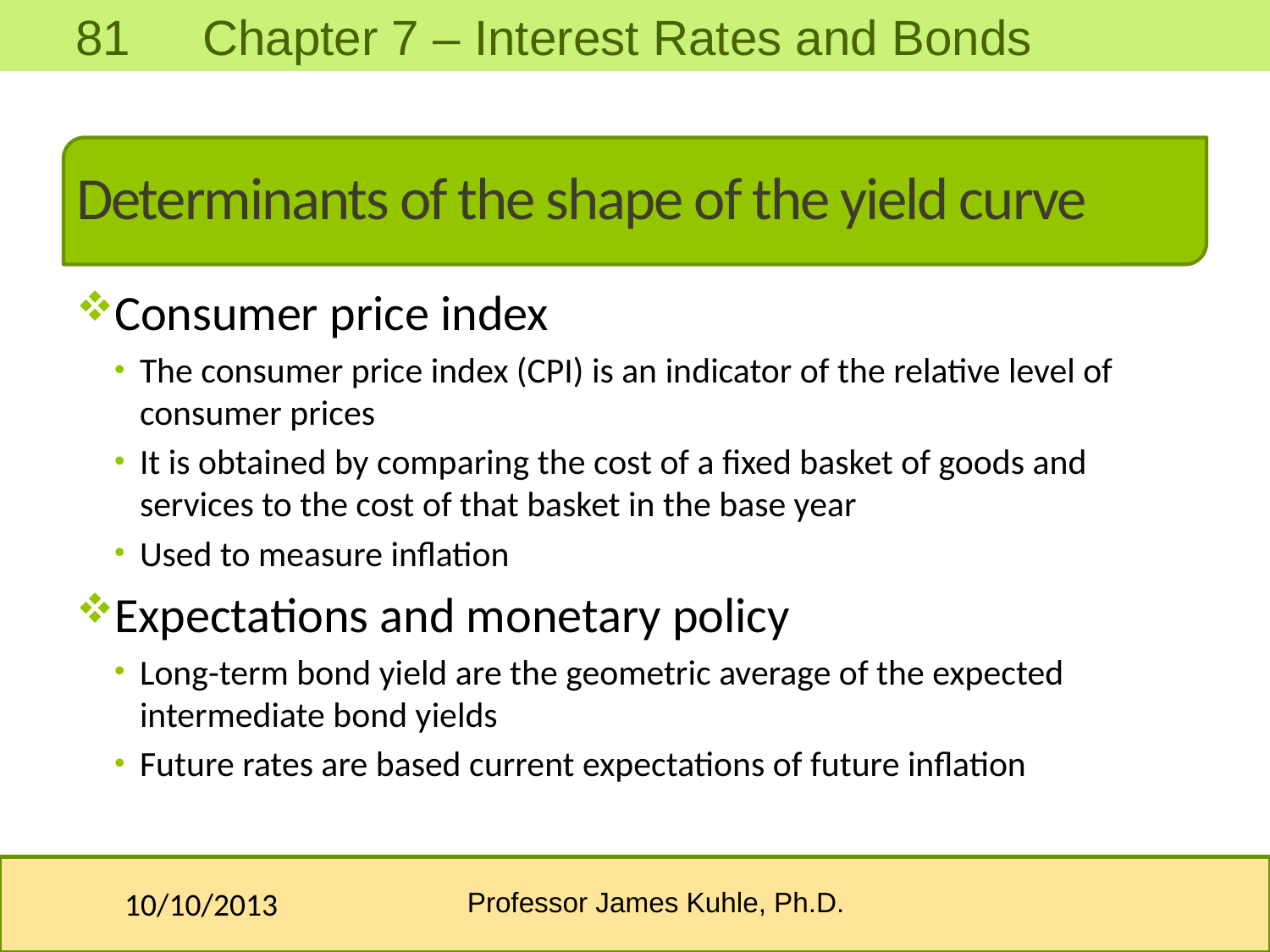

# Determinants of the shape of the yield curve
Consumer price index
The consumer price index (CPI) is an indicator of the relative level of consumer prices
It is obtained by comparing the cost of a fixed basket of goods and services to the cost of that basket in the base year
Used to measure inflation
Expectations and monetary policy
Long-term bond yield are the geometric average of the expected intermediate bond yields
Future rates are based current expectations of future inflation

10/10/2013
Professor James Kuhle, Ph.D.